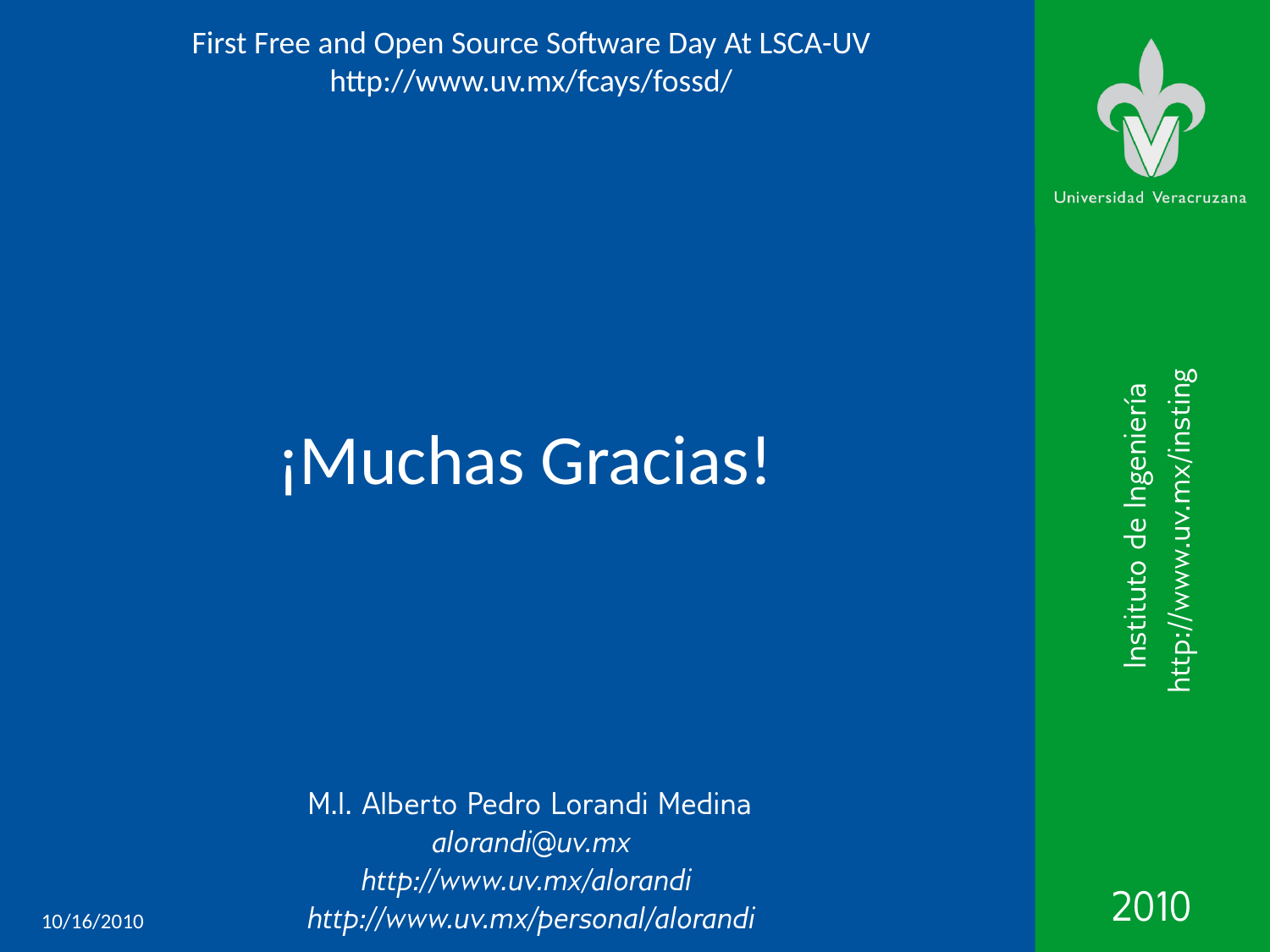

# ¡Muchas Gracias!
10/16/2010
M.I. Alberto Pedro Lorandi Medina alorandi@uv.mx
39